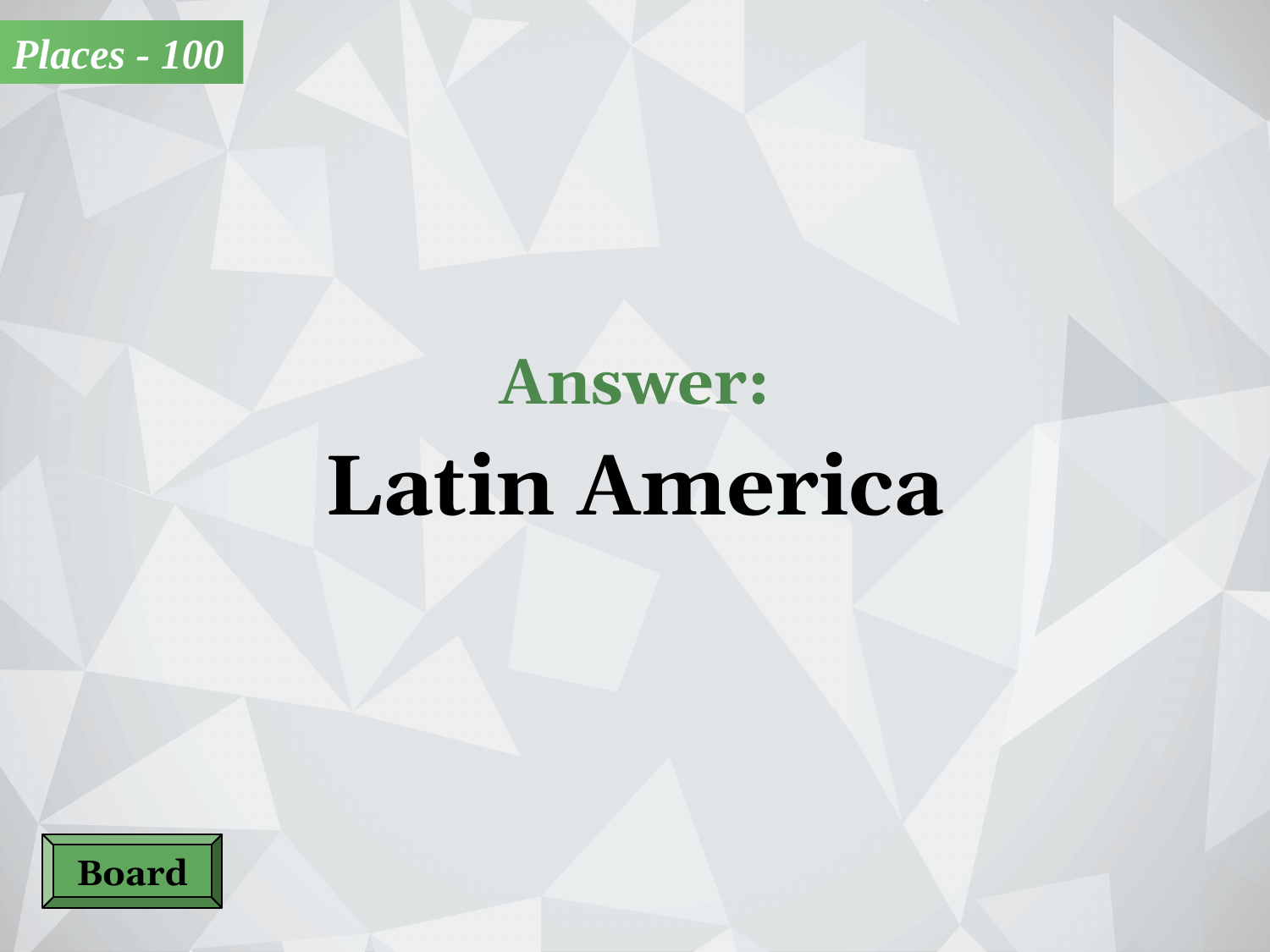

Places - 100
Answer:
Latin America
Board